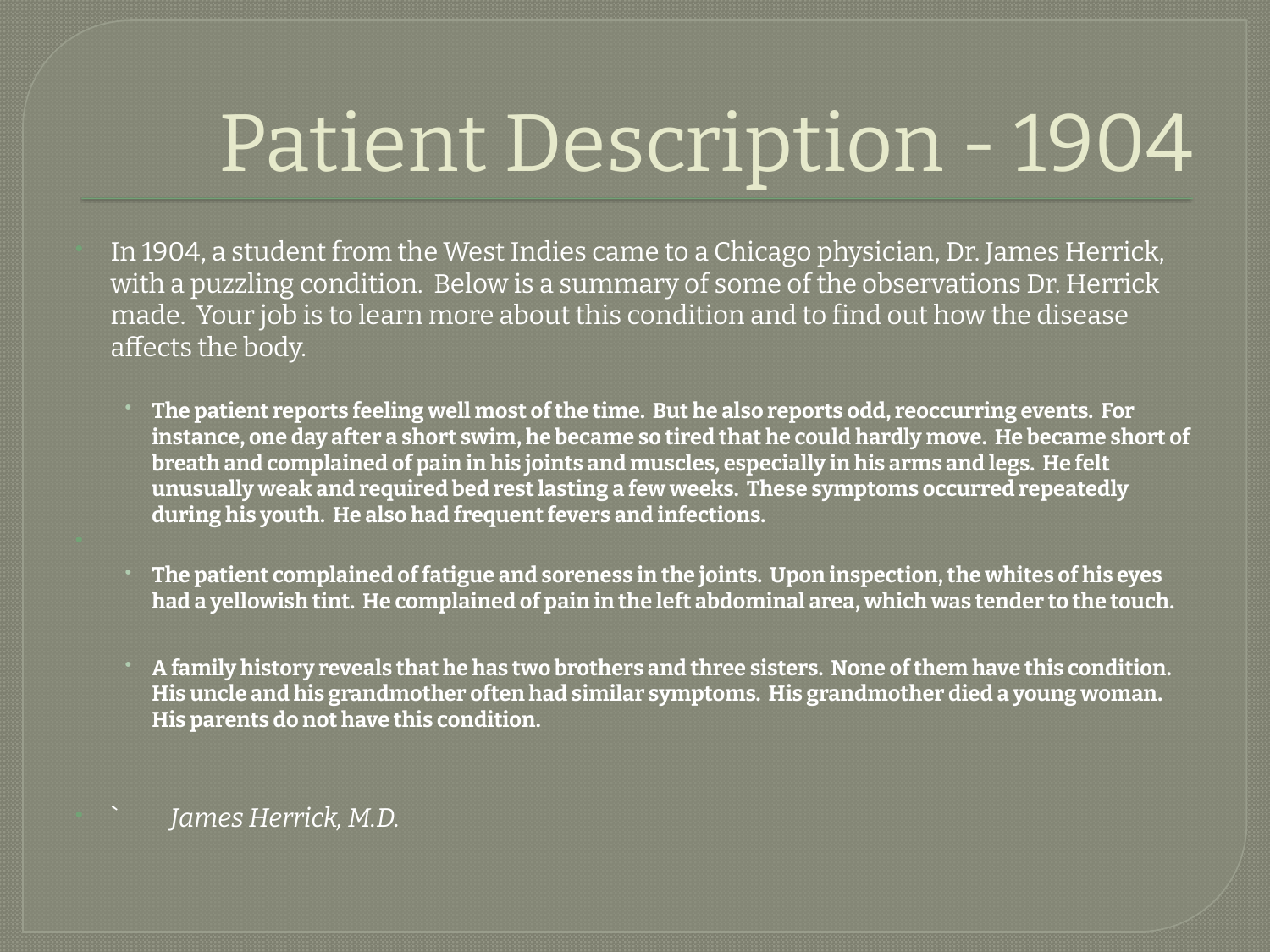

# Patient Description - 1904
In 1904, a student from the West Indies came to a Chicago physician, Dr. James Herrick, with a puzzling condition.  Below is a summary of some of the observations Dr. Herrick made.  Your job is to learn more about this condition and to find out how the disease affects the body.

The patient reports feeling well most of the time.  But he also reports odd, reoccurring events.  For instance, one day after a short swim, he became so tired that he could hardly move.  He became short of breath and complained of pain in his joints and muscles, especially in his arms and legs.  He felt unusually weak and required bed rest lasting a few weeks.  These symptoms occurred repeatedly during his youth.  He also had frequent fevers and infections.

The patient complained of fatigue and soreness in the joints.  Upon inspection, the whites of his eyes had a yellowish tint.  He complained of pain in the left abdominal area, which was tender to the touch.

A family history reveals that he has two brothers and three sisters.  None of them have this condition.  His uncle and his grandmother often had similar symptoms.  His grandmother died a young woman.  His parents do not have this condition.

			`			James Herrick, M.D.